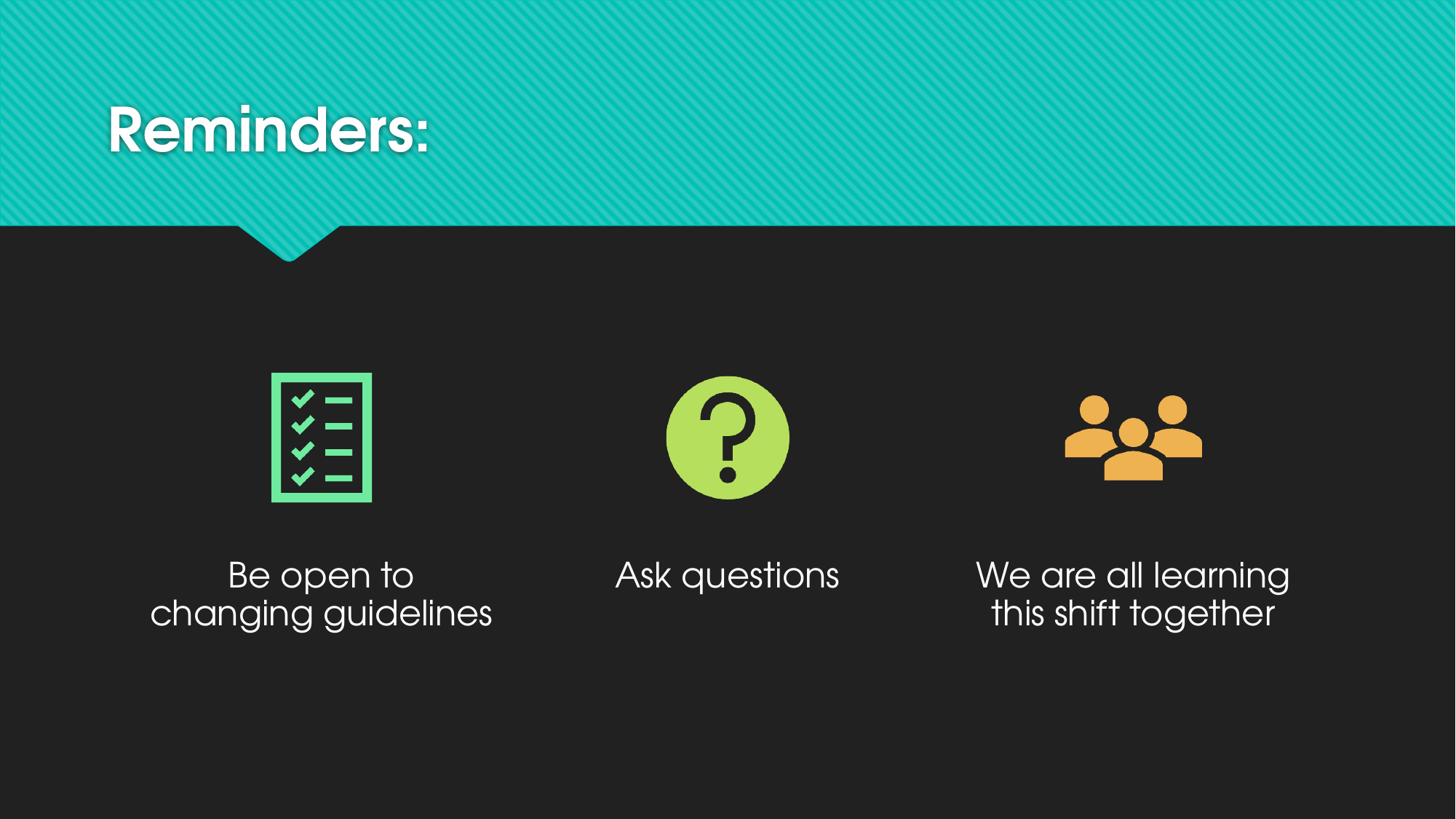

# Reminders:
Be open to changing guidelines
Ask questions
We are all learning this shift together